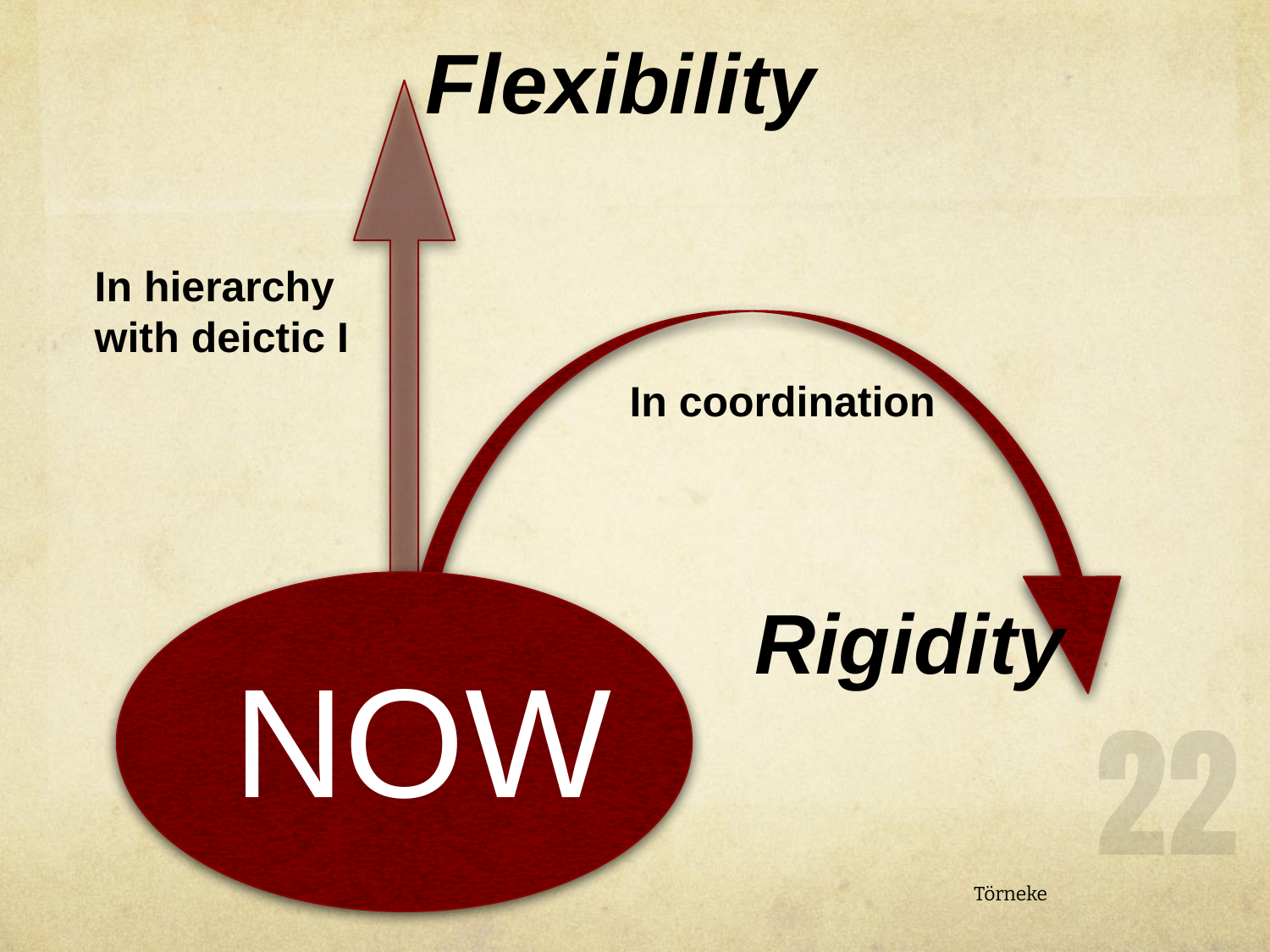

Flexibility

In hierarchy
with deictic I

In coordination

 Rigidity
   NOW

22
Törneke